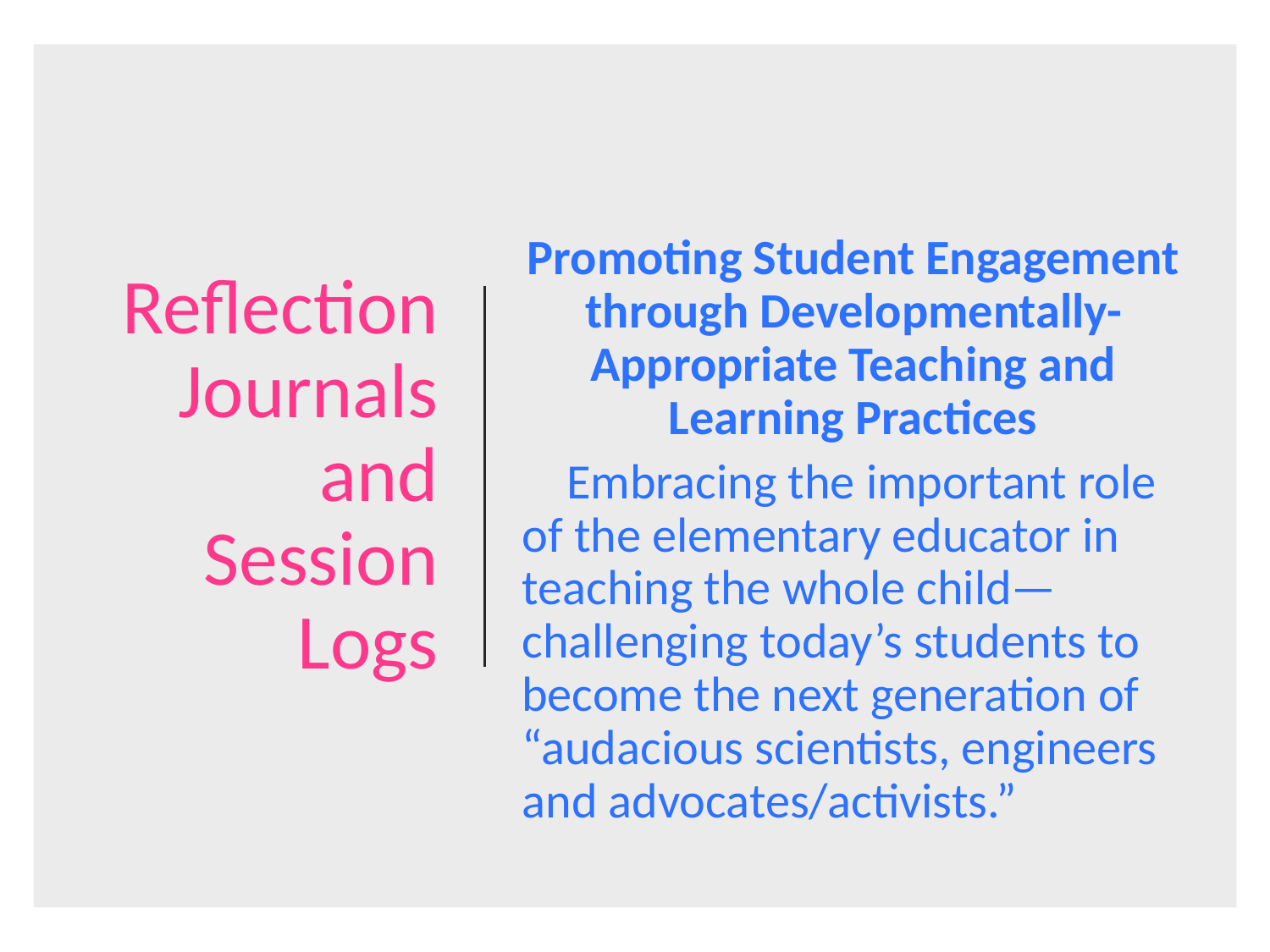

# Reflection Journals and Session Logs
Promoting Student Engagement through Developmentally-Appropriate Teaching and Learning Practices
    Embracing the important role of the elementary educator in teaching the whole child—challenging today’s students to become the next generation of “audacious scientists, engineers and advocates/activists.”